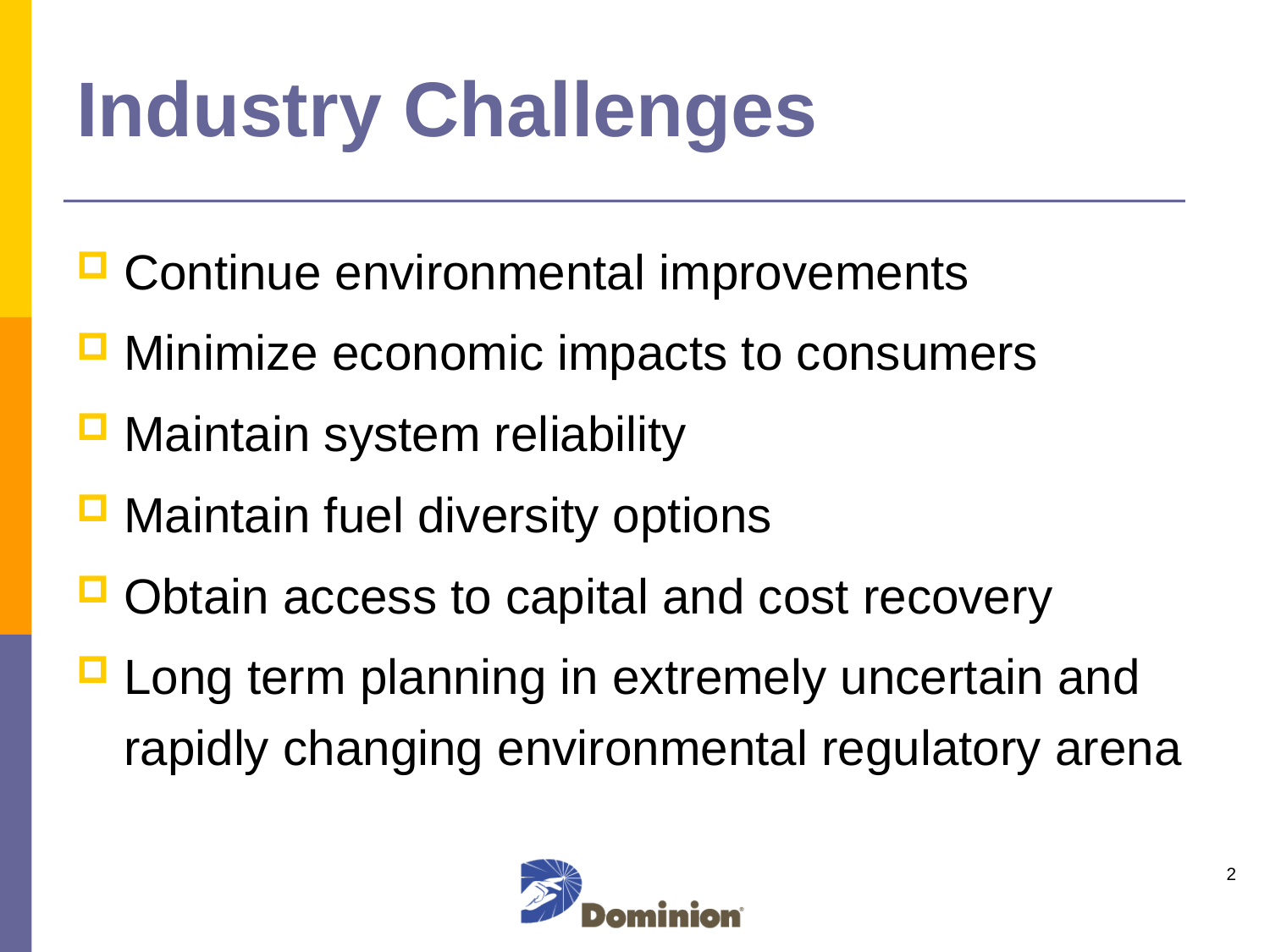

# Industry Challenges
Continue environmental improvements
Minimize economic impacts to consumers
Maintain system reliability
Maintain fuel diversity options
Obtain access to capital and cost recovery
Long term planning in extremely uncertain and rapidly changing environmental regulatory arena

2